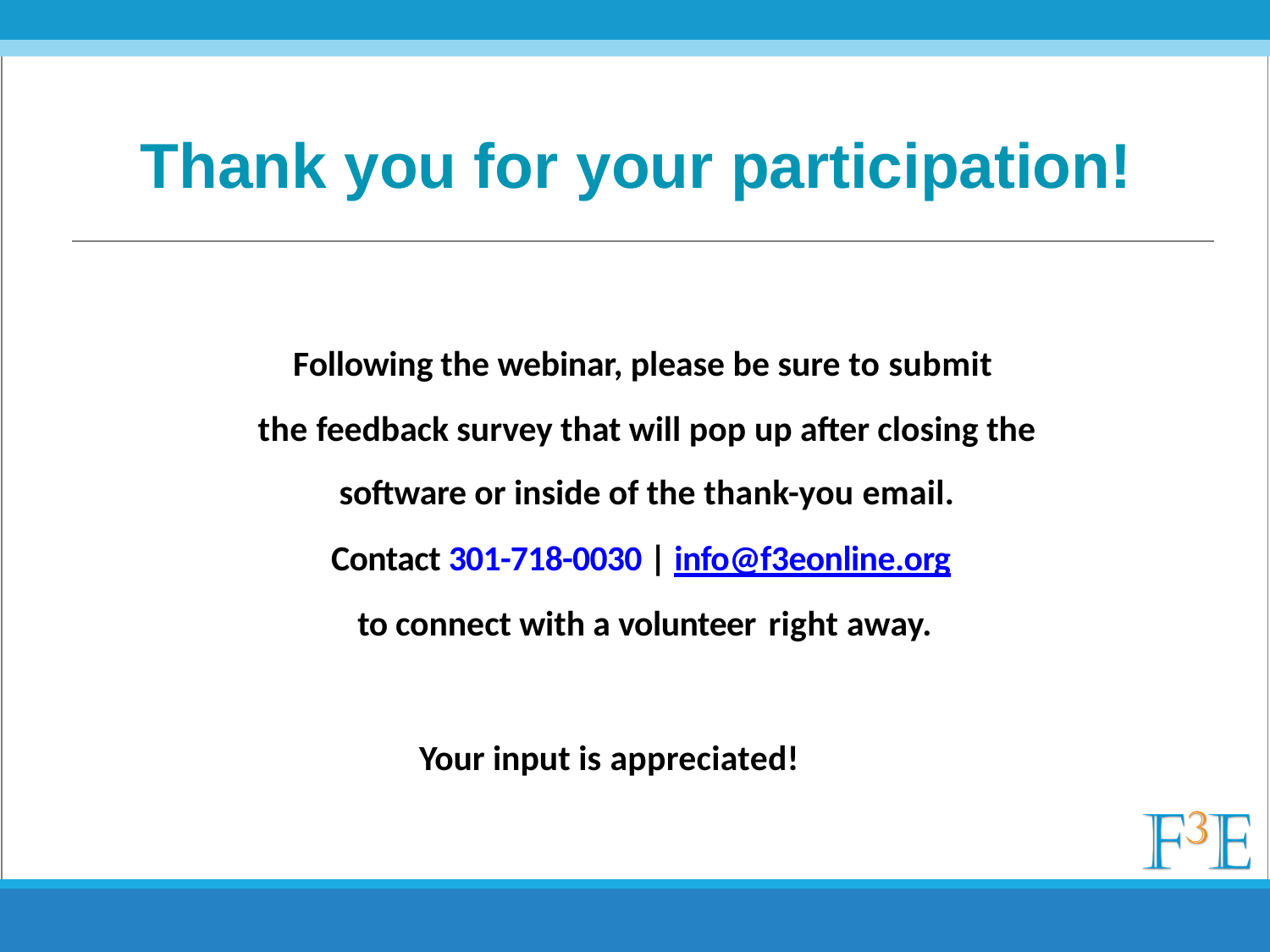

# Thank you for your participation!

Following the webinar, please be sure to submit
the feedback survey that will pop up after closing the software or inside of the thank-you email.
Contact 301-718-0030 | info@f3eonline.org
to connect with a volunteer  right away.

Your input is appreciated!